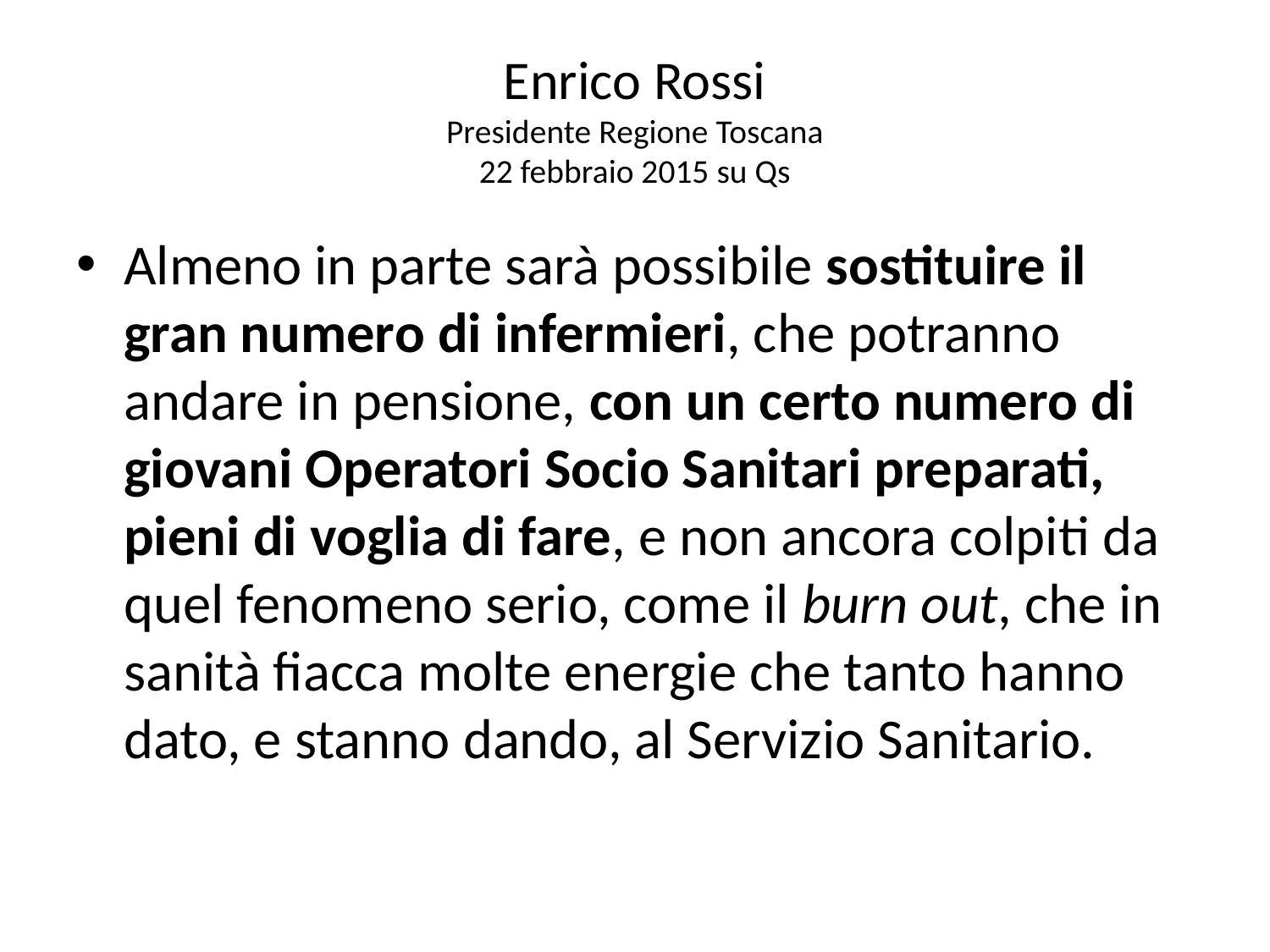

# Enrico Rossi Presidente Regione Toscana 22 febbraio 2015 su Qs
Almeno in parte sarà possibile sostituire il gran numero di infermieri, che potranno andare in pensione, con un certo numero di giovani Operatori Socio Sanitari preparati, pieni di voglia di fare, e non ancora colpiti da quel fenomeno serio, come il burn out, che in sanità fiacca molte energie che tanto hanno dato, e stanno dando, al Servizio Sanitario.